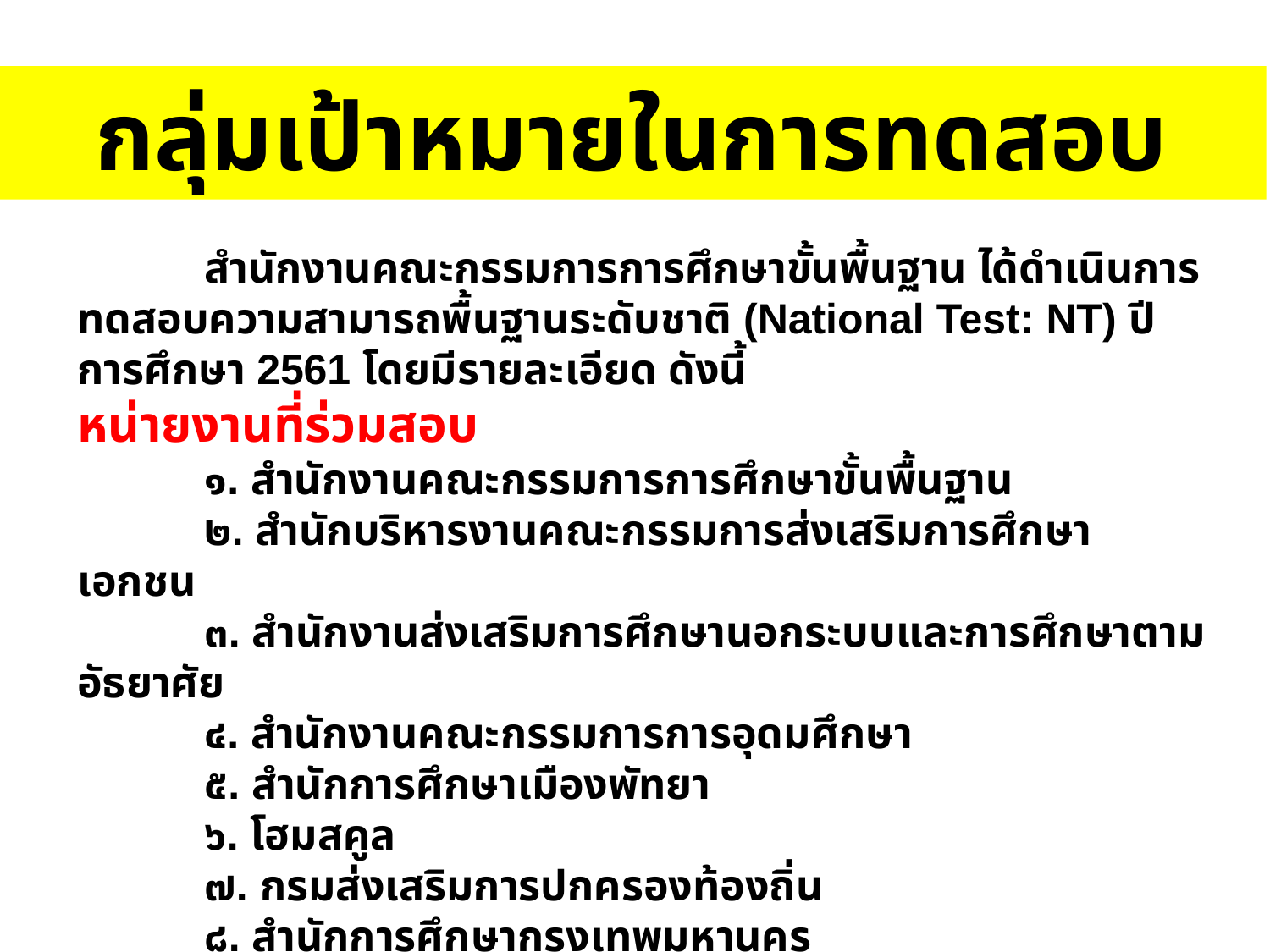

กลุ่มเป้าหมายในการทดสอบ
	สำนักงานคณะกรรมการการศึกษาขั้นพื้นฐาน ได้ดำเนินการทดสอบความสามารถพื้นฐานระดับชาติ (National Test: NT) ปีการศึกษา 2561 โดยมีรายละเอียด ดังนี้
หน่ายงานที่ร่วมสอบ
	๑. สำนักงานคณะกรรมการการศึกษาขั้นพื้นฐาน
	๒. สำนักบริหารงานคณะกรรมการส่งเสริมการศึกษาเอกชน
	๓. สำนักงานส่งเสริมการศึกษานอกระบบและการศึกษาตามอัธยาศัย
	๔. สำนักงานคณะกรรมการการอุดมศึกษา
	๕. สำนักการศึกษาเมืองพัทยา
	๖. โฮมสคูล
	๗. กรมส่งเสริมการปกครองท้องถิ่น
	๘. สำนักการศึกษากรุงเทพมหานคร
	๙. สำนักงานพระพุทธศาสนาแห่งชาติ
	๑๐. กองบัญชาการตำรวจตระเวนชายแดน สังกัดสำนักงานตำรวจแห่งชาติ